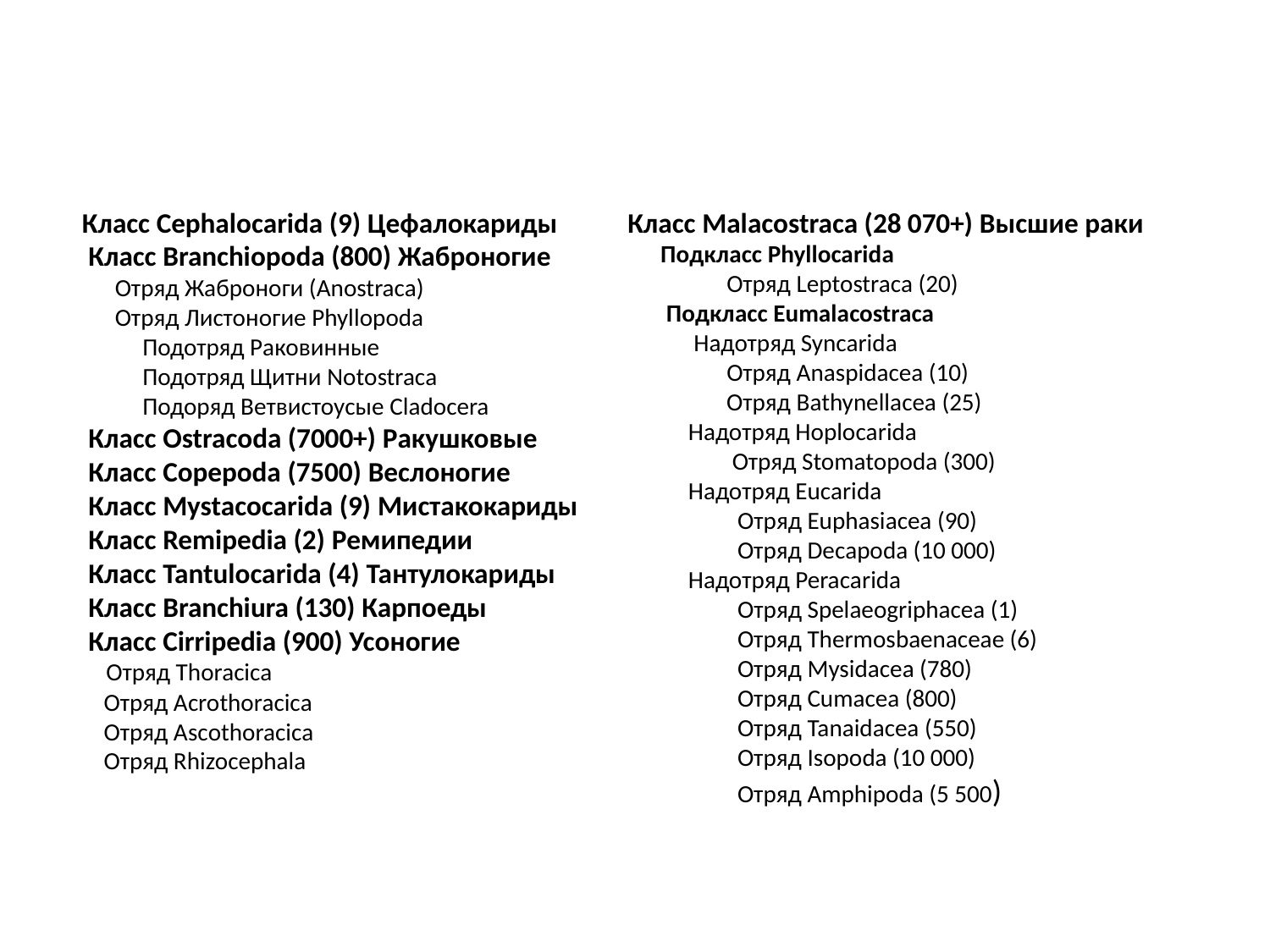

Класс Cephalocarida (9) Цефалокариды
 Класс Branchiopoda (800) Жаброногие
      Отряд Жаброноги (Anostraca)
      Отряд Листоногие Phyllopoda
           Подотряд Раковинные
           Подотряд Щитни Notostraca
           Подоряд Ветвистоусые Cladocera
 Класс Ostracoda (7000+) Ракушковые
 Класс Copepoda (7500) Веслоногие
 Класс Mystacocarida (9) Мистакокариды
 Класс Remipedia (2) Ремипедии
 Класс Tantulocarida (4) Тантулокариды
 Класс Branchiura (130) Карпоеды
 Класс Cirripedia (900) Усоногие
     Отряд Thoracica 
    Отряд Acrothoracica 
    Отряд Ascothoracica 
    Отряд Rhizocephala

Класс Malacostraca (28 070+) Высшие раки
      Подкласс Phyllocarida
                  Отряд Leptostraca (20)
       Подкласс Eumalacostraca 
            Надотряд Syncarida
                  Отряд Anaspidacea (10) 
                  Отряд Bathynellacea (25)
           Надотряд Hoplocarida
                   Отряд Stomatopoda (300)
           Надотряд Eucarida
                    Отряд Euphasiacea (90) 
                    Отряд Decapoda (10 000)
           Надотряд Peracarida
                    Отряд Spelaeogriphacea (1) 
                    Отряд Thermosbaenaceae (6) 
                    Отряд Mysidacea (780) 
                    Отряд Cumacea (800) 
                    Отряд Tanaidacea (550) 
                    Отряд Isopoda (10 000) 
                    Отряд Amphipoda (5 500)